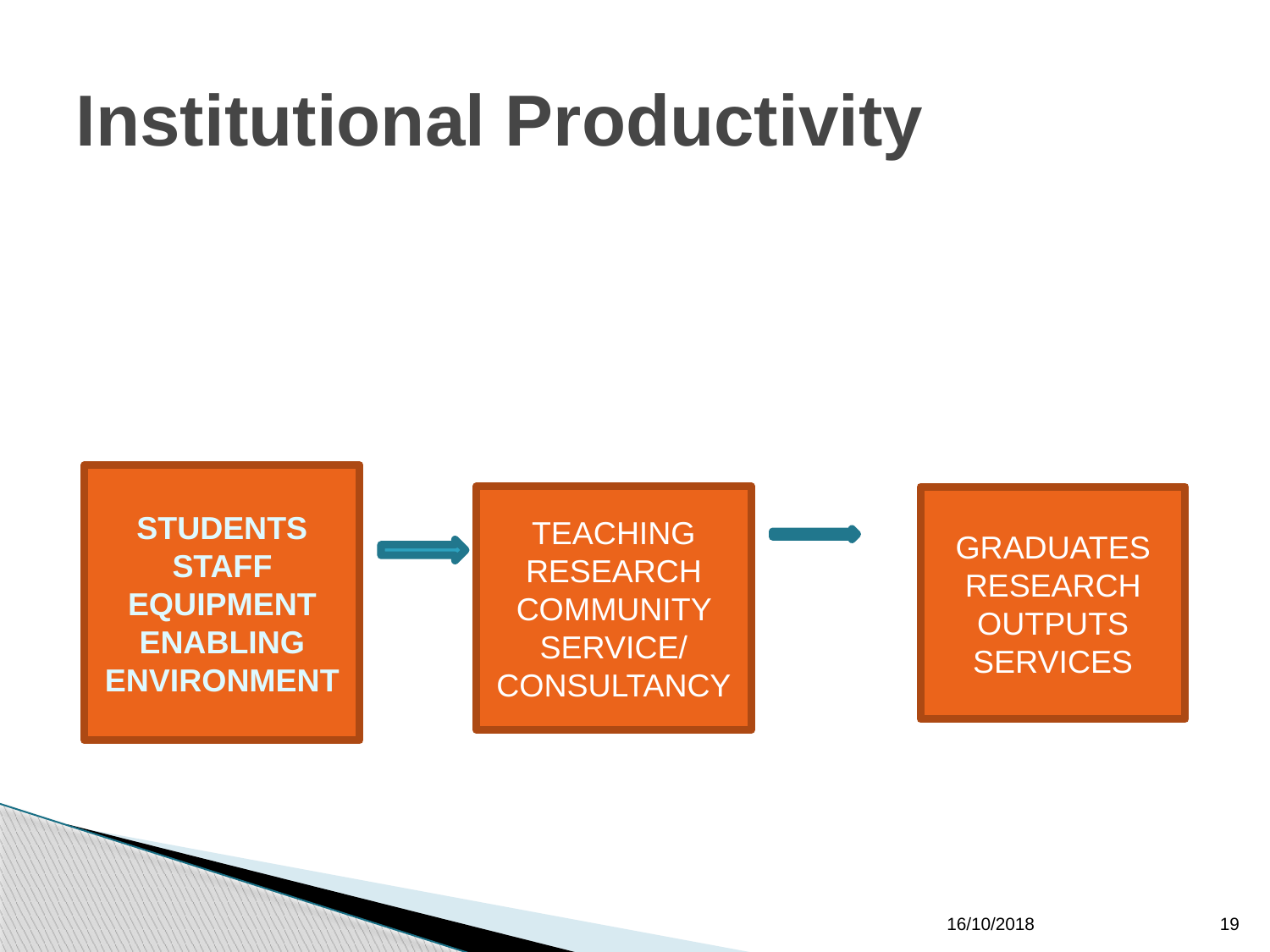

# Institutional Productivity
STUDENTS
STAFF
EQUIPMENT
ENABLING ENVIRONMENT
TEACHING
RESEARCH
COMMUNITY SERVICE/
CONSULTANCY
GRADUATES
RESEARCH OUTPUTS
SERVICES

16/10/2018
19